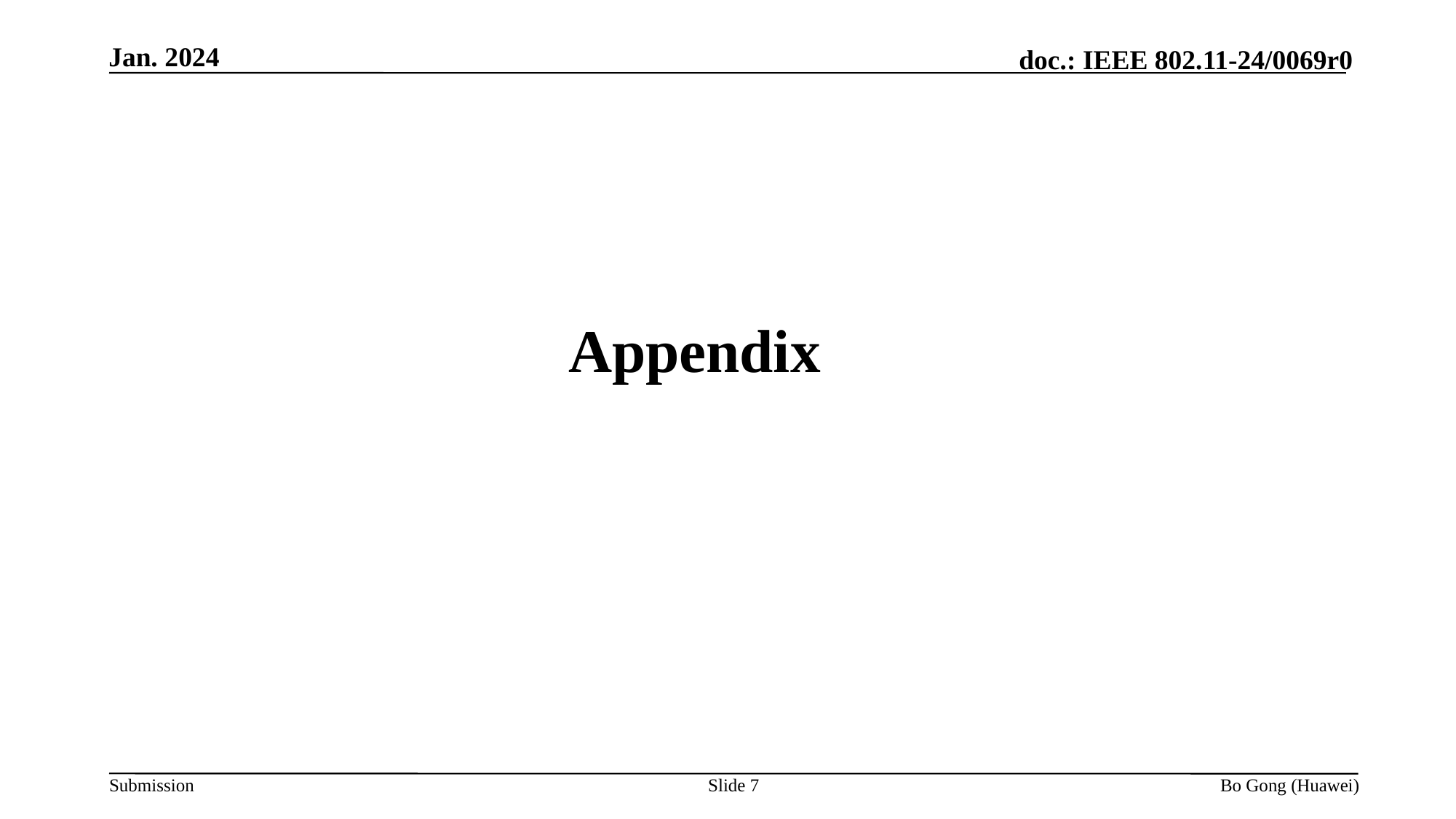

Jan. 2024
Appendix
Slide 7
Bo Gong (Huawei)